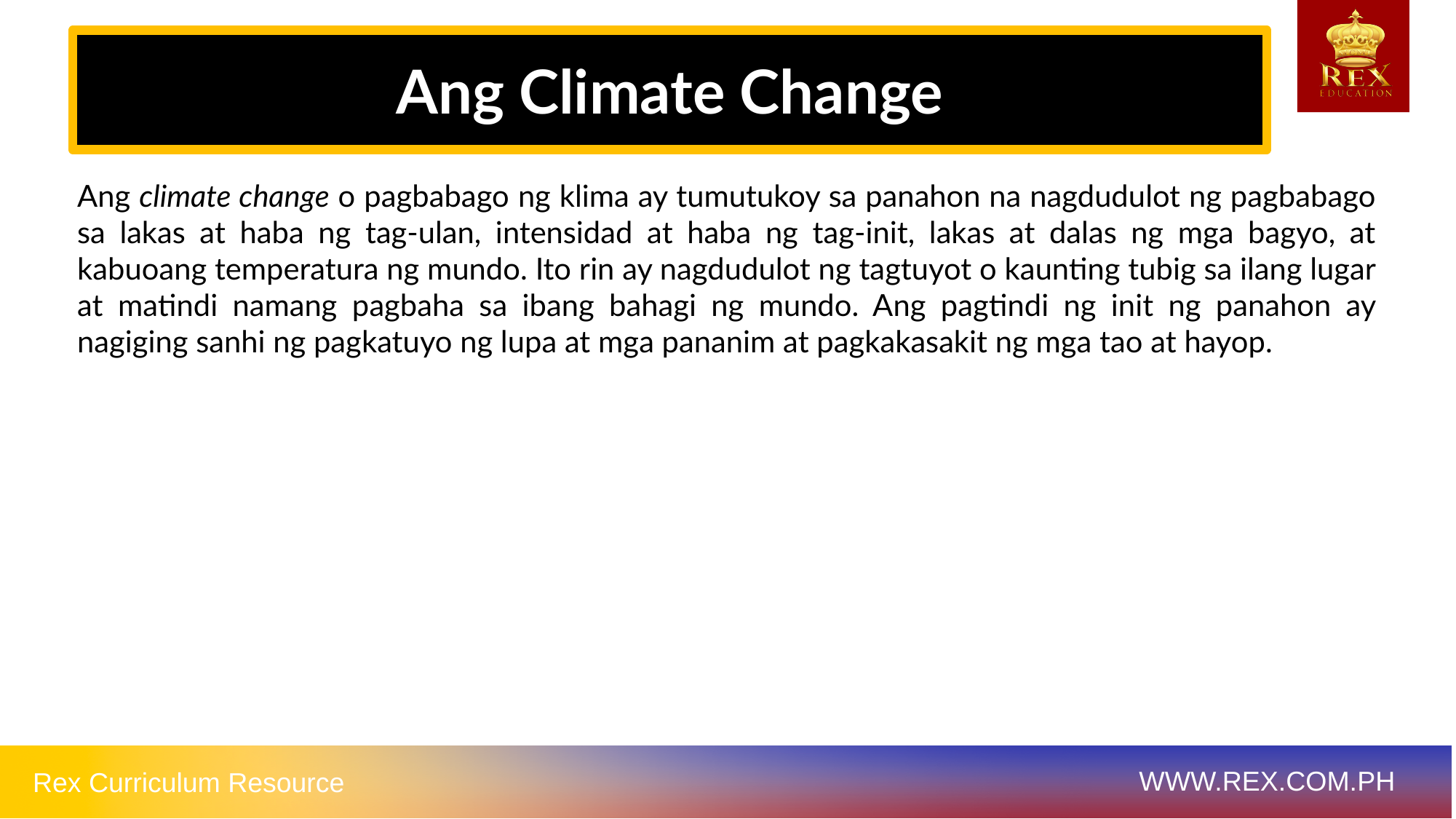

Ang Climate Change
# Ang climate change o pagbabago ng klima ay tumutukoy sa panahon na nagdudulot ng pagbabago sa lakas at haba ng tag-ulan, intensidad at haba ng tag-init, lakas at dalas ng mga bagyo, at kabuoang temperatura ng mundo. Ito rin ay nagdudulot ng tagtuyot o kaunting tubig sa ilang lugar at matindi namang pagbaha sa ibang bahagi ng mundo. Ang pagtindi ng init ng panahon ay nagiging sanhi ng pagkatuyo ng lupa at mga pananim at pagkakasakit ng mga tao at hayop.